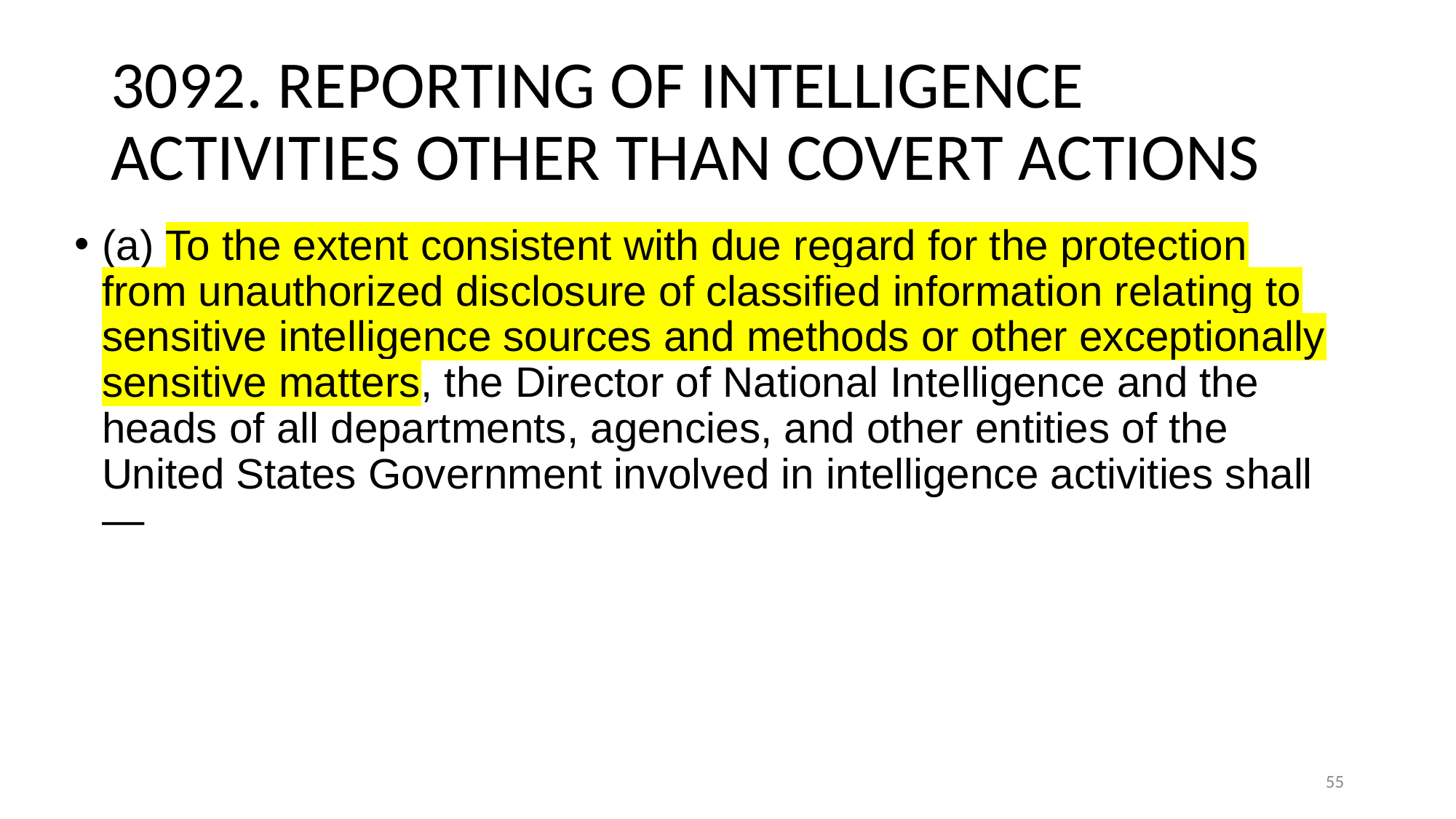

# 3092. REPORTING OF INTELLIGENCE ACTIVITIES OTHER THAN COVERT ACTIONS
(a) To the extent consistent with due regard for the protection from unauthorized disclosure of classified information relating to sensitive intelligence sources and methods or other exceptionally sensitive matters, the Director of National Intelligence and the heads of all departments, agencies, and other entities of the United States Government involved in intelligence activities shall—
55